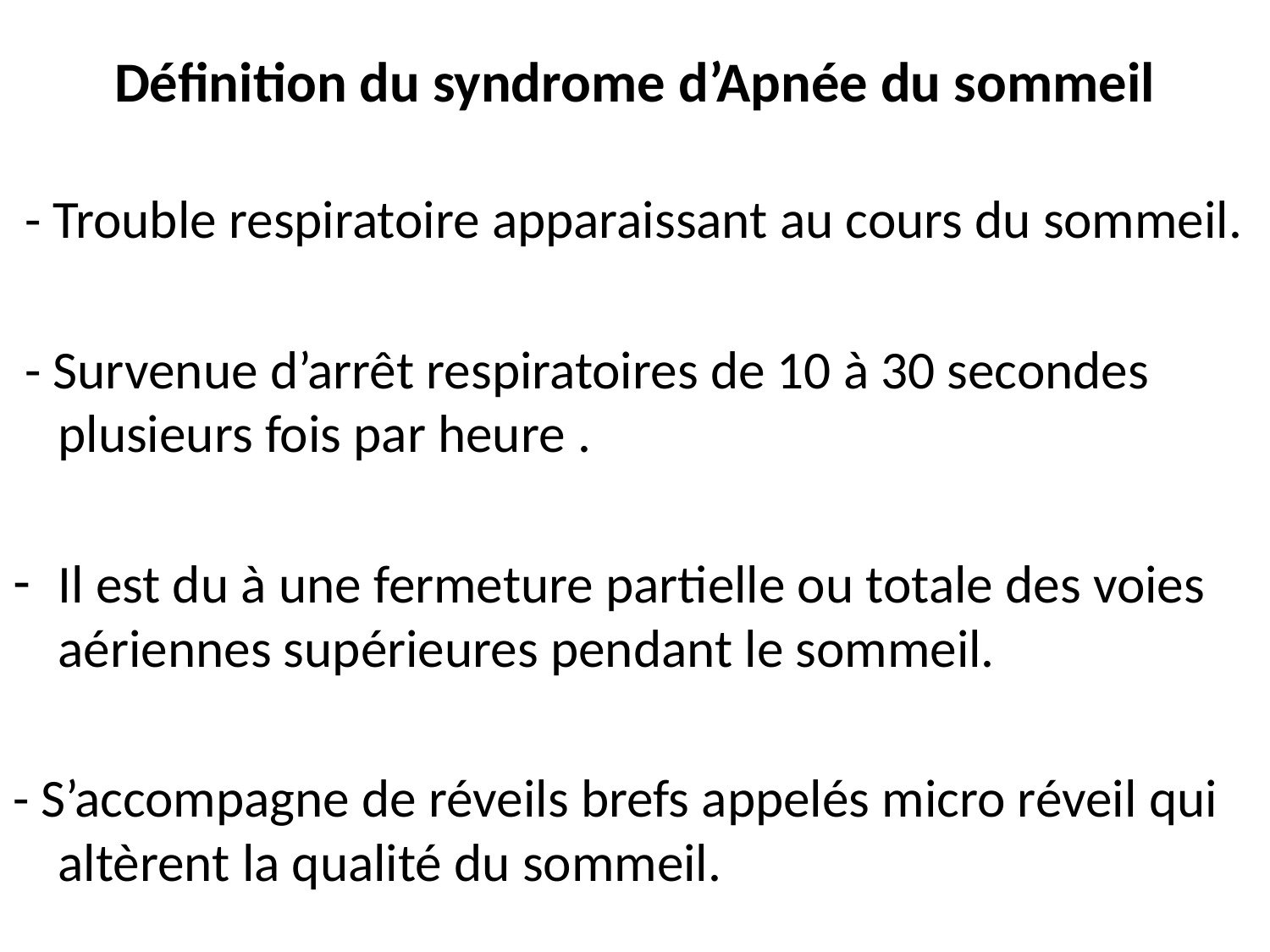

# Définition du syndrome d’Apnée du sommeil
 - Trouble respiratoire apparaissant au cours du sommeil.

 - Survenue d’arrêt respiratoires de 10 à 30 secondes plusieurs fois par heure .

Il est du à une fermeture partielle ou totale des voies aériennes supérieures pendant le sommeil.

- S’accompagne de réveils brefs appelés micro réveil qui altèrent la qualité du sommeil.